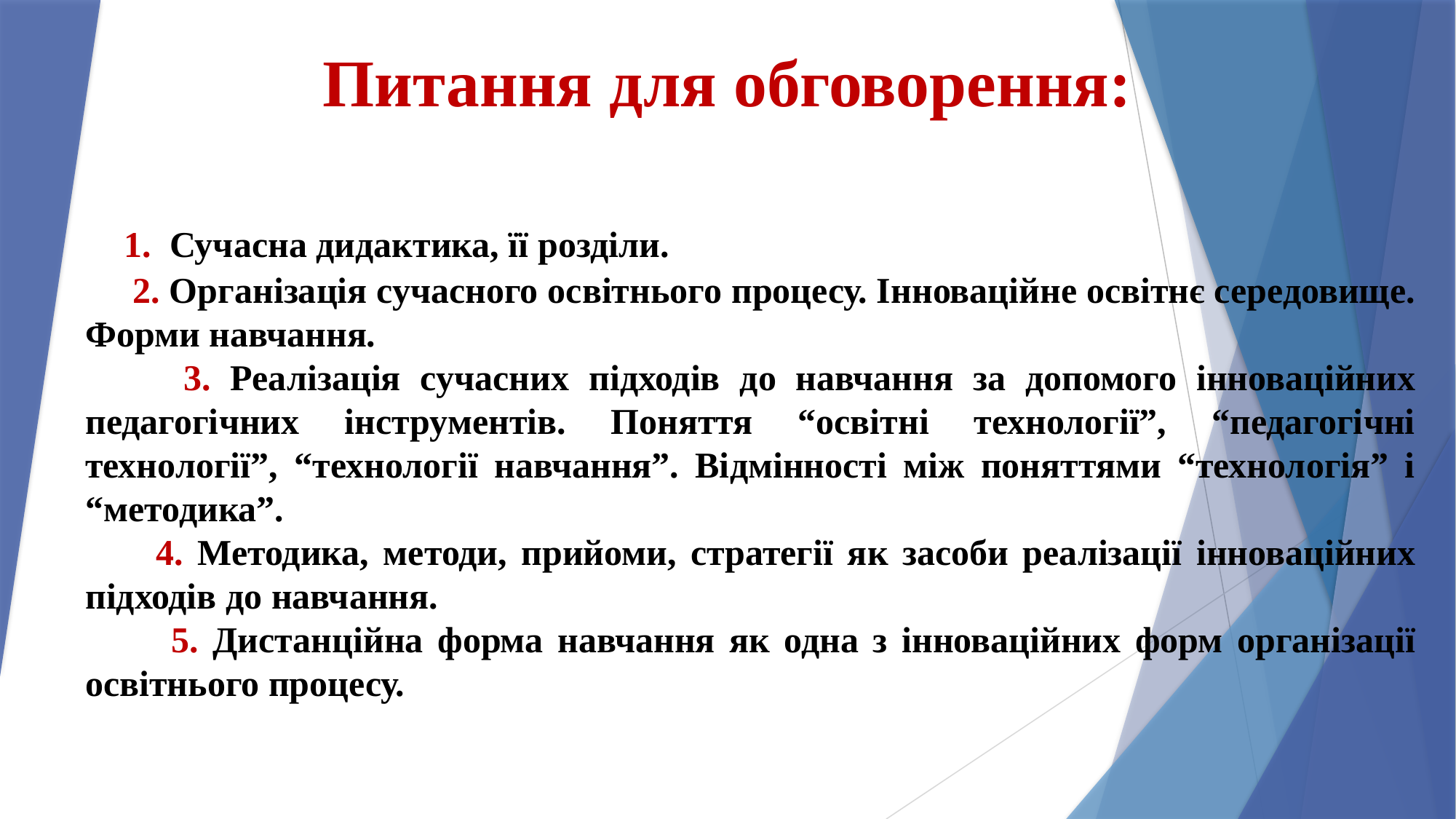

# Питання для обговорення:
   1.  Сучасна дидактика, її розділи.
     2. Організація сучасного освітнього процесу. Інноваційне освітнє середовище. Форми навчання.
     3. Реалізація сучасних підходів до навчання за допомого інноваційних педагогічних інструментів. Поняття “освітні технології”, “педагогічні технології”, “технології навчання”. Відмінності між поняттями “технологія” і “методика”.
     4. Методика, методи, прийоми, стратегії як засоби реалізації інноваційних підходів до навчання.
      5. Дистанційна форма навчання як одна з інноваційних форм організації освітнього процесу.